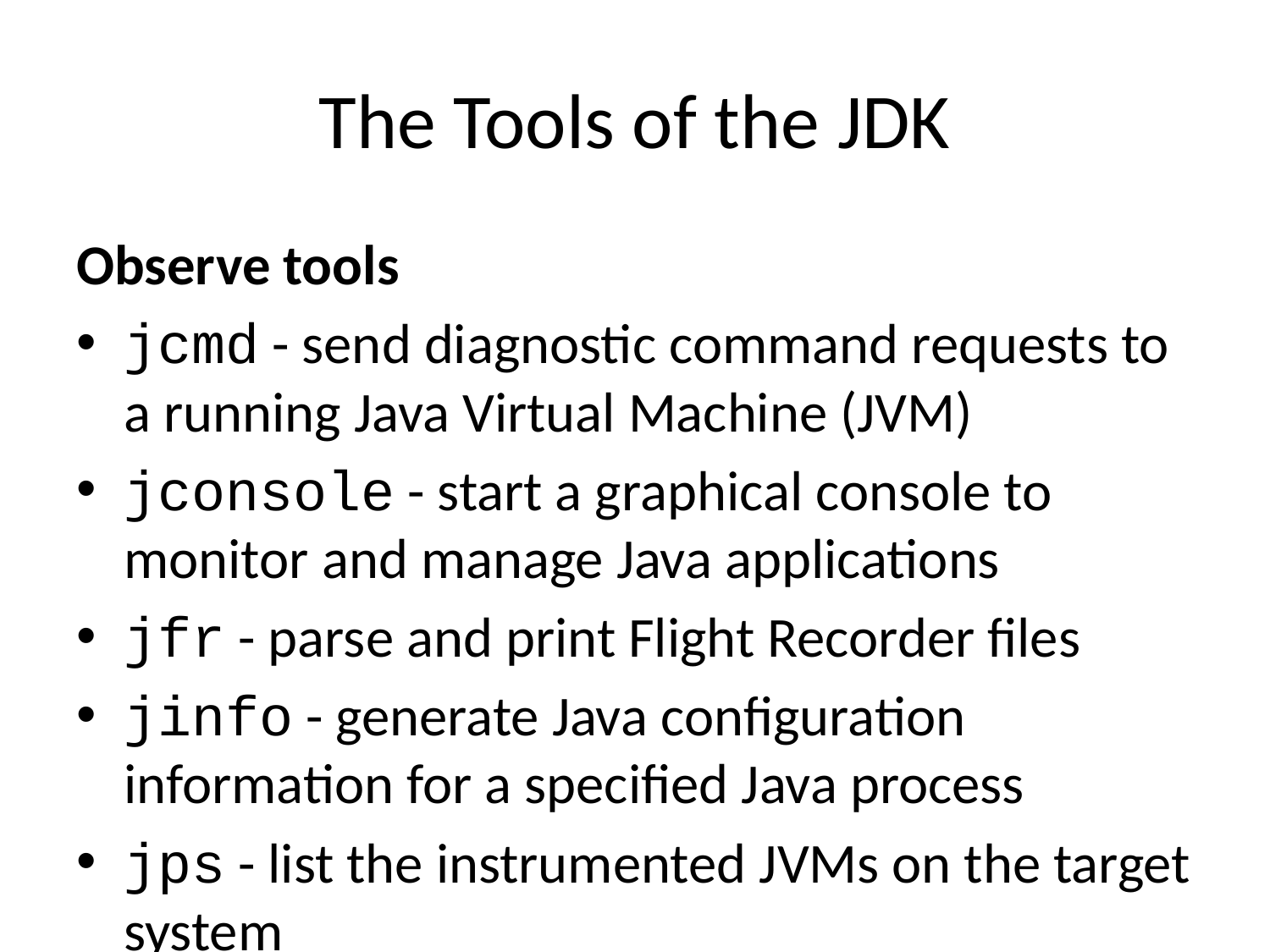

# The Tools of the JDK
Observe tools
jcmd - send diagnostic command requests to a running Java Virtual Machine (JVM)
jconsole - start a graphical console to monitor and manage Java applications
jfr - parse and print Flight Recorder files
jinfo - generate Java configuration information for a specified Java process
jps - list the instrumented JVMs on the target system
jstat - monitor JVM statistics
jstatd - monitor the creation and termination of instrumented Java HotSpot VMs